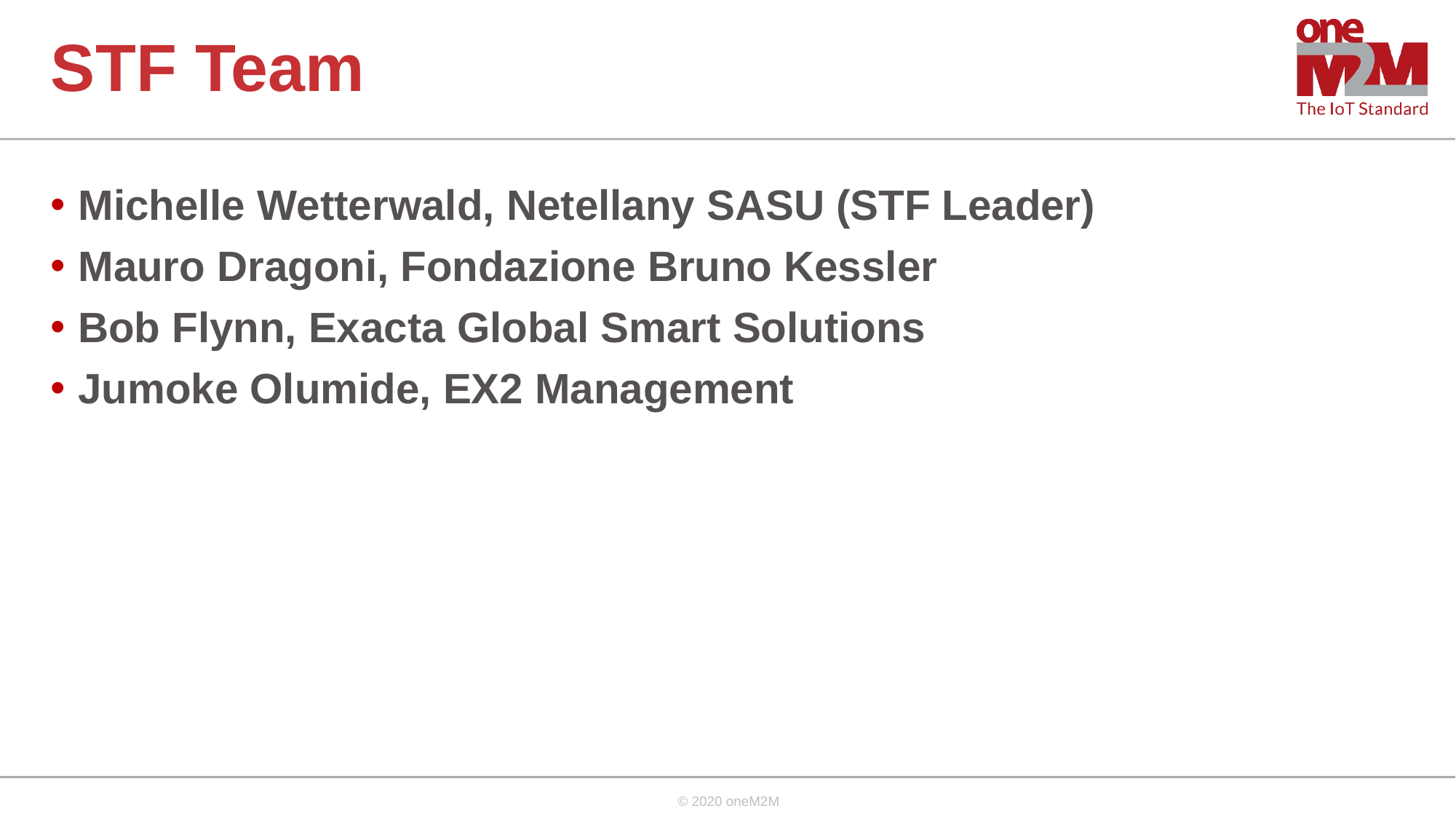

# STF Team
Michelle Wetterwald, Netellany SASU (STF Leader)
Mauro Dragoni, Fondazione Bruno Kessler
Bob Flynn, Exacta Global Smart Solutions
Jumoke Olumide, EX2 Management